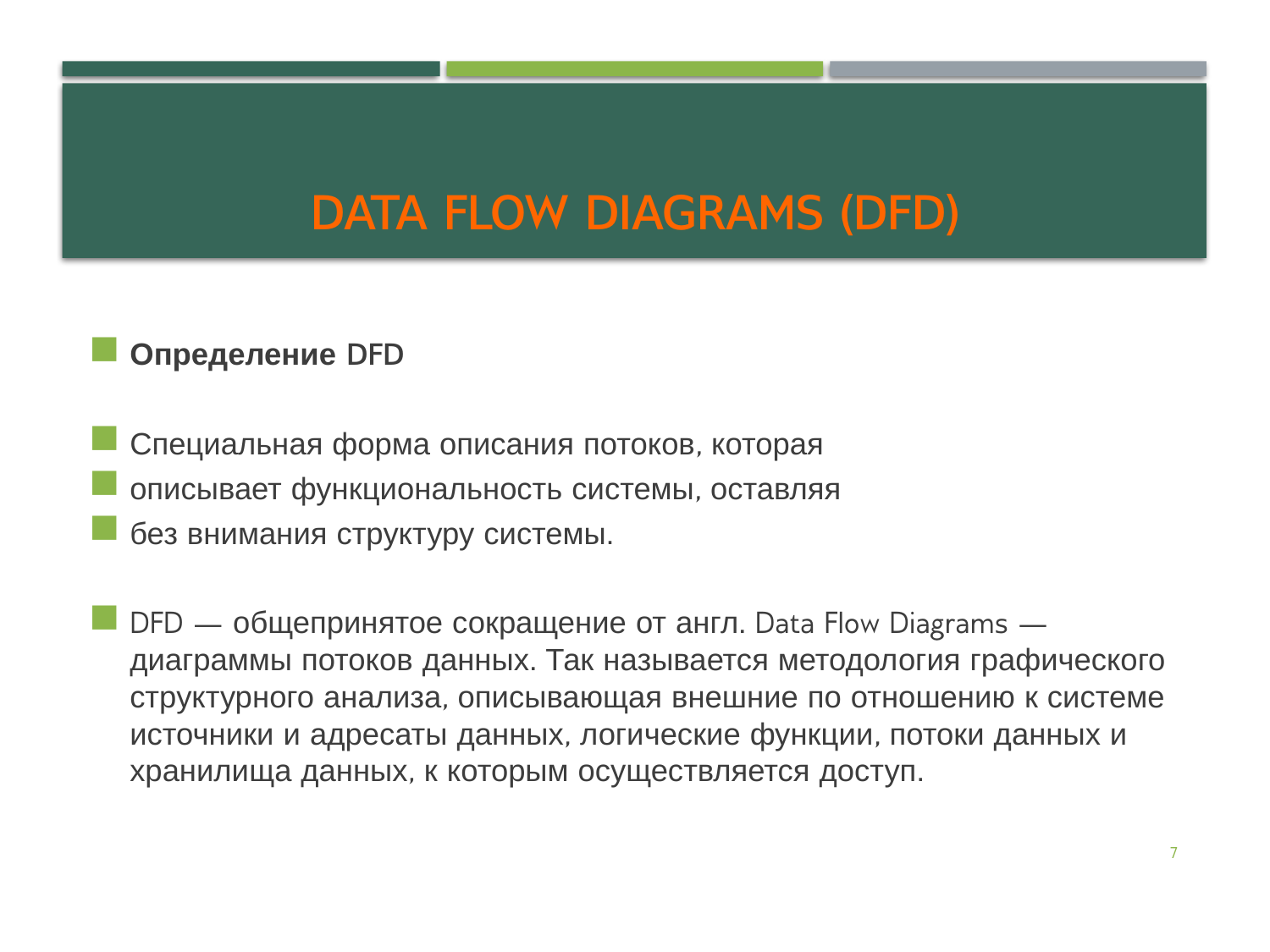

# Data Flow Diagrams (DFD)
Определение DFD

Специальная форма описания потоков, которая
описывает функциональность системы, оставляя
без внимания структуру системы.

DFD — общепринятое сокращение от англ. Data Flow Diagrams — диаграммы потоков данных. Так называется методология графического структурного анализа, описывающая внешние по отношению к системе источники и адресаты данных, логические функции, потоки данных и хранилища данных, к которым осуществляется доступ.
7